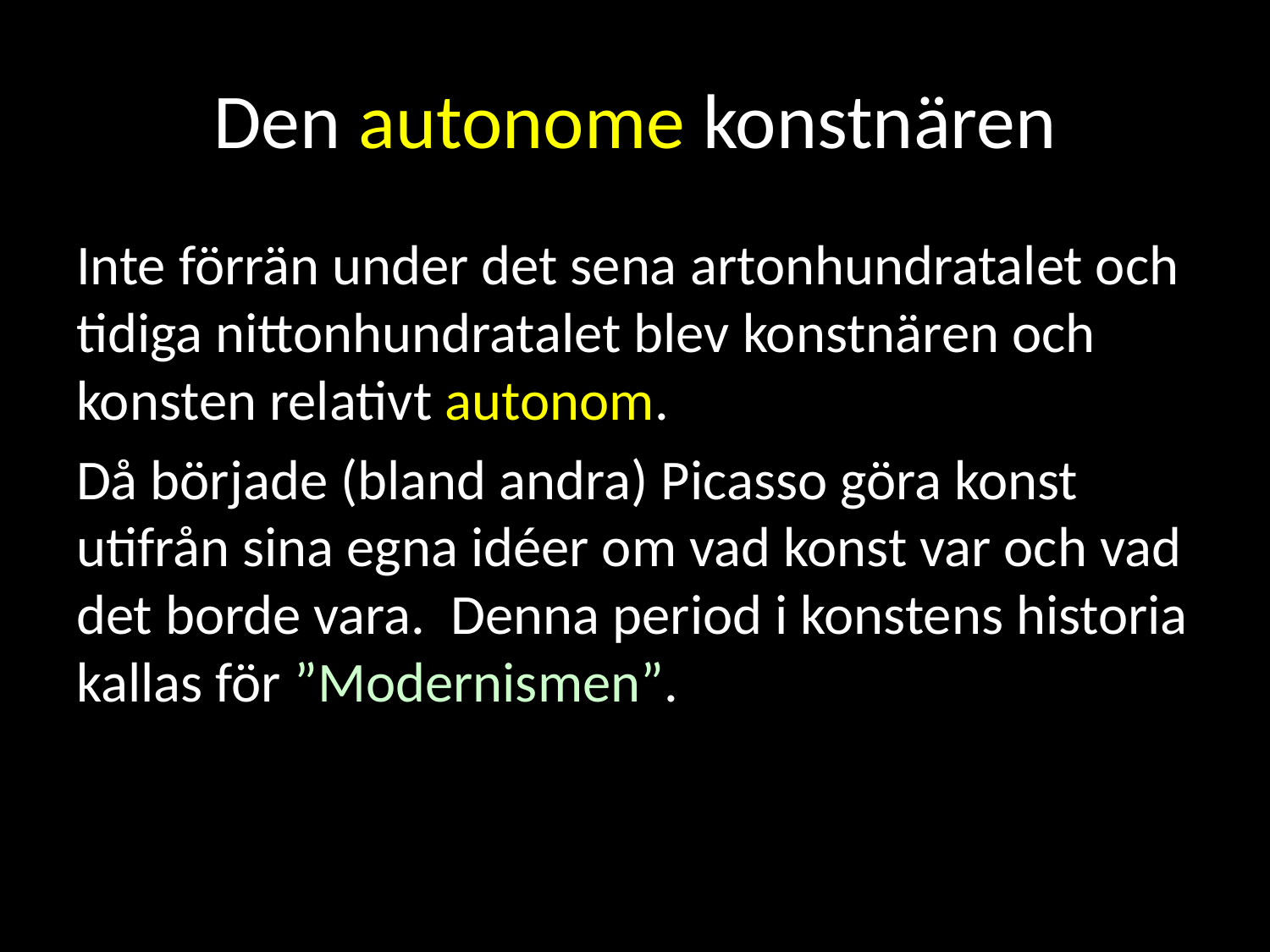

# Den autonome konstnären
Inte förrän under det sena artonhundratalet och tidiga nittonhundratalet blev konstnären och konsten relativt autonom.
Då började (bland andra) Picasso göra konst utifrån sina egna idéer om vad konst var och vad det borde vara.  Denna period i konstens historia kallas för ”Modernismen”.